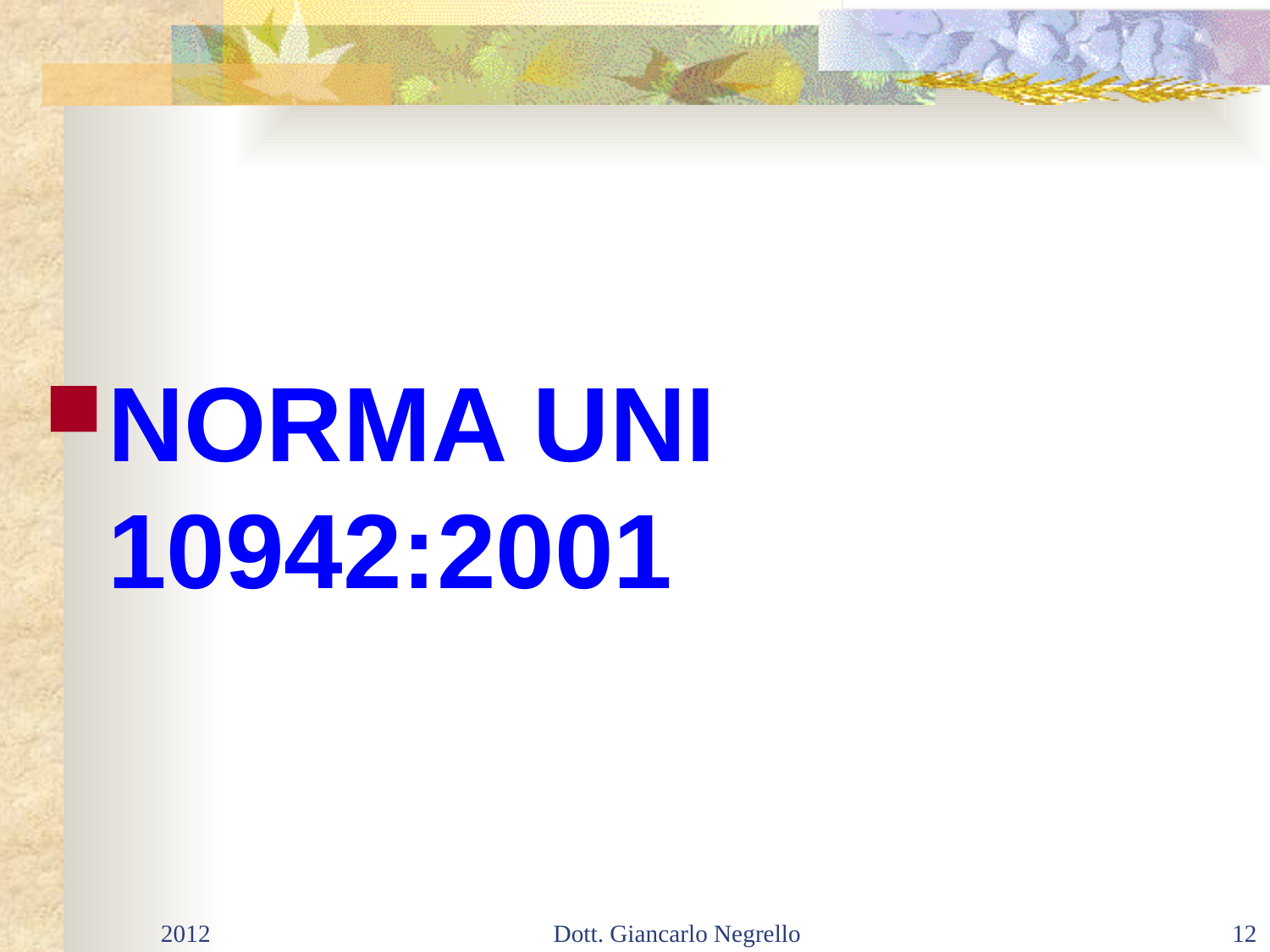

#

NORMA UNI 10942:2001
2012
Dott. Giancarlo Negrello
12